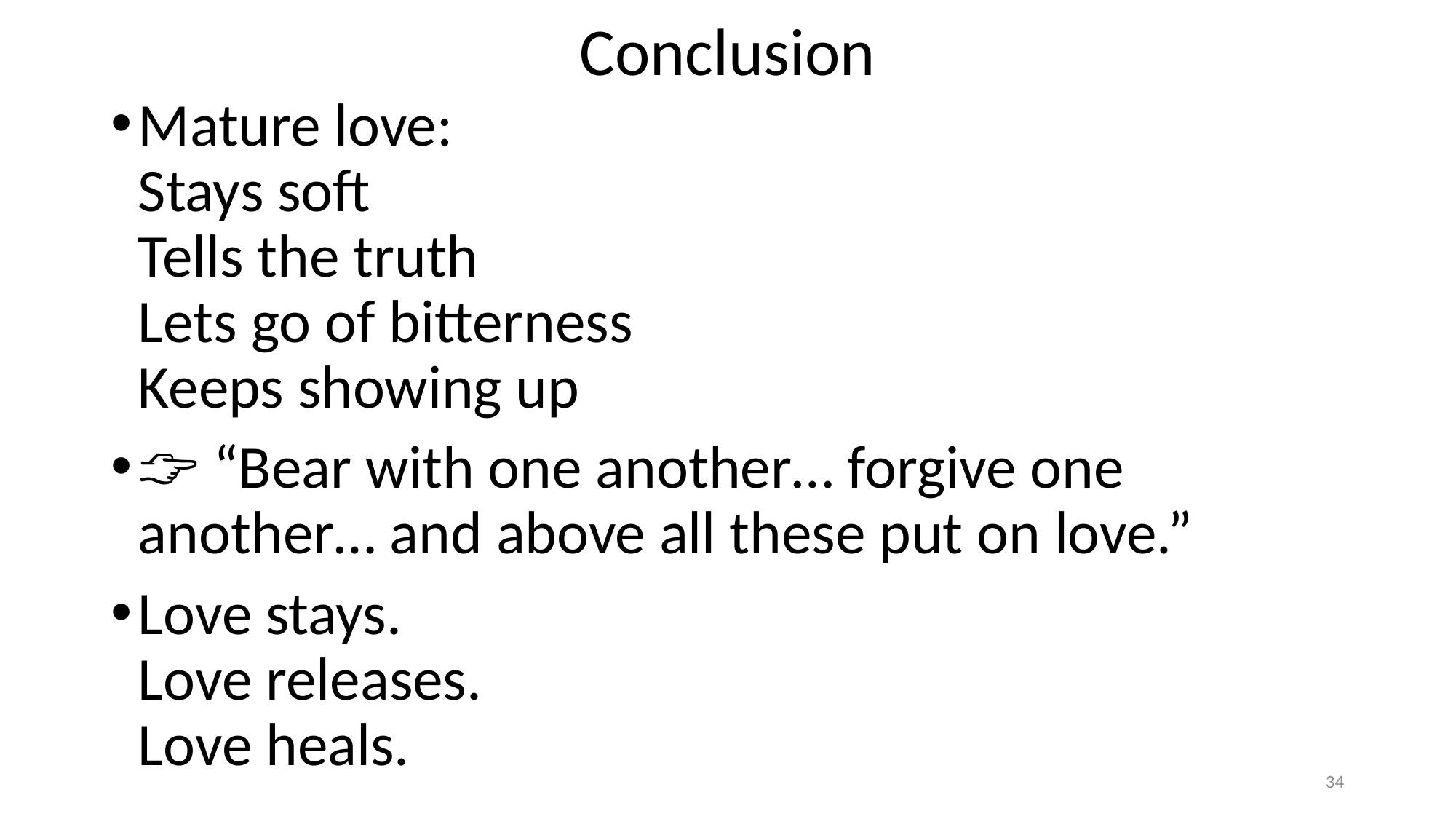

# Conclusion
Mature love:
Stays soft
Tells the truth
Lets go of bitterness
Keeps showing up
👉 “Bear with one another… forgive one another… and above all these put on love.”
Love stays.
Love releases.
Love heals.
34